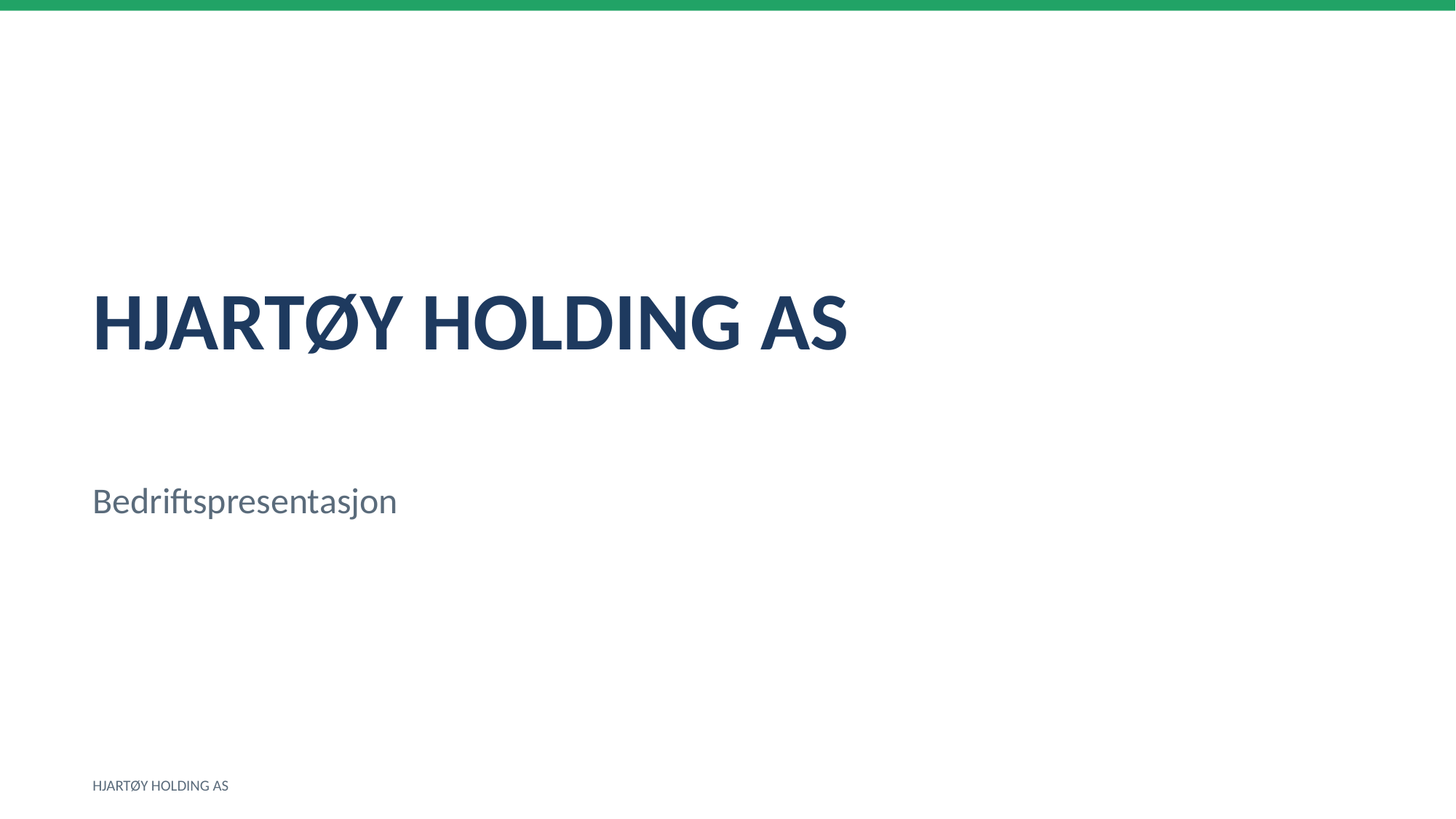

HJARTØY HOLDING AS
Bedriftspresentasjon
HJARTØY HOLDING AS